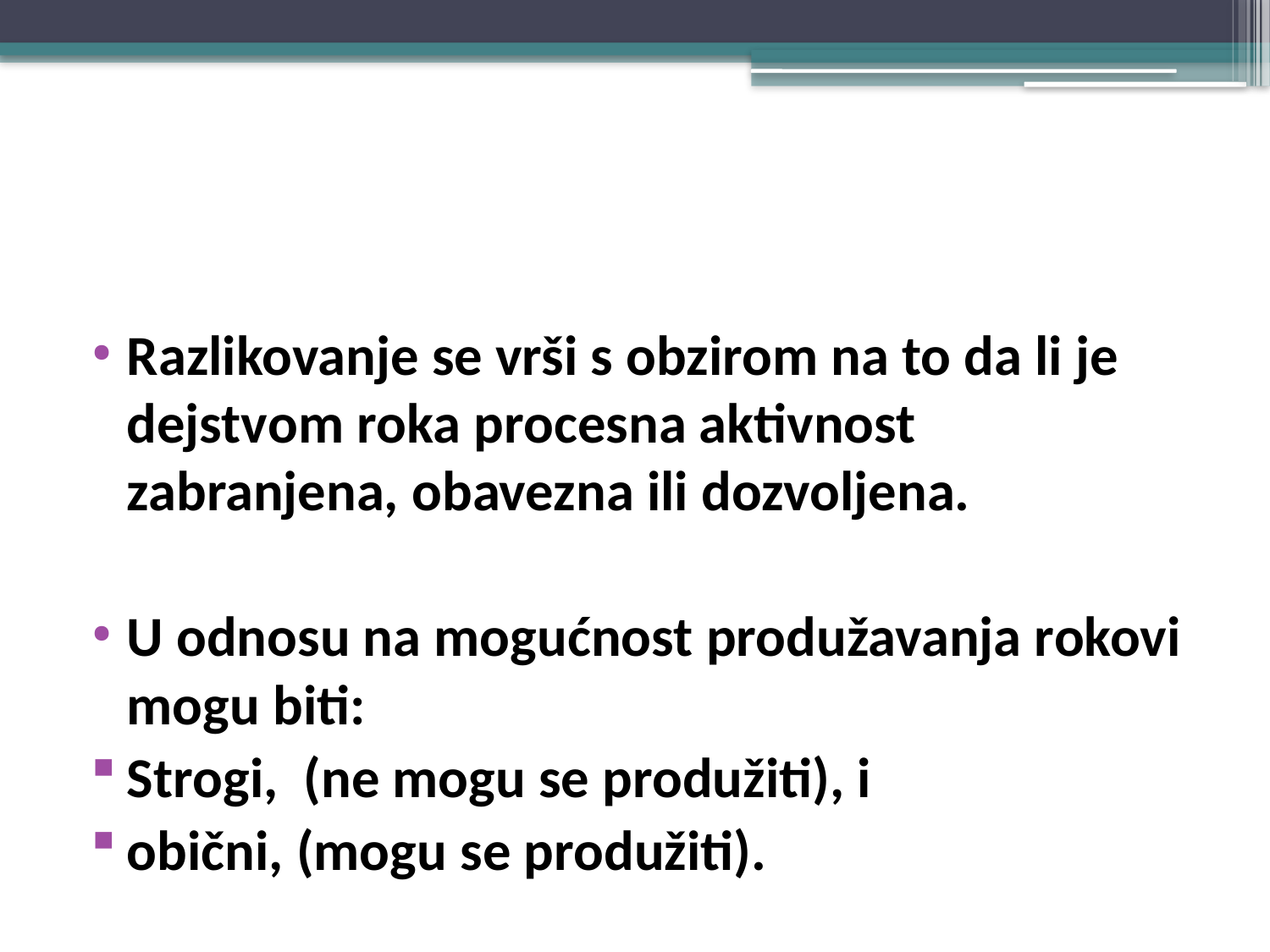

#
Razlikovanje se vrši s obzirom na to da li je dejstvom roka procesna aktivnost zabranjena, obavezna ili dozvoljena.

U odnosu na mogućnost produžavanja rokovi mogu biti:
Strogi,  (ne mogu se produžiti), i
obični, (mogu se produžiti).